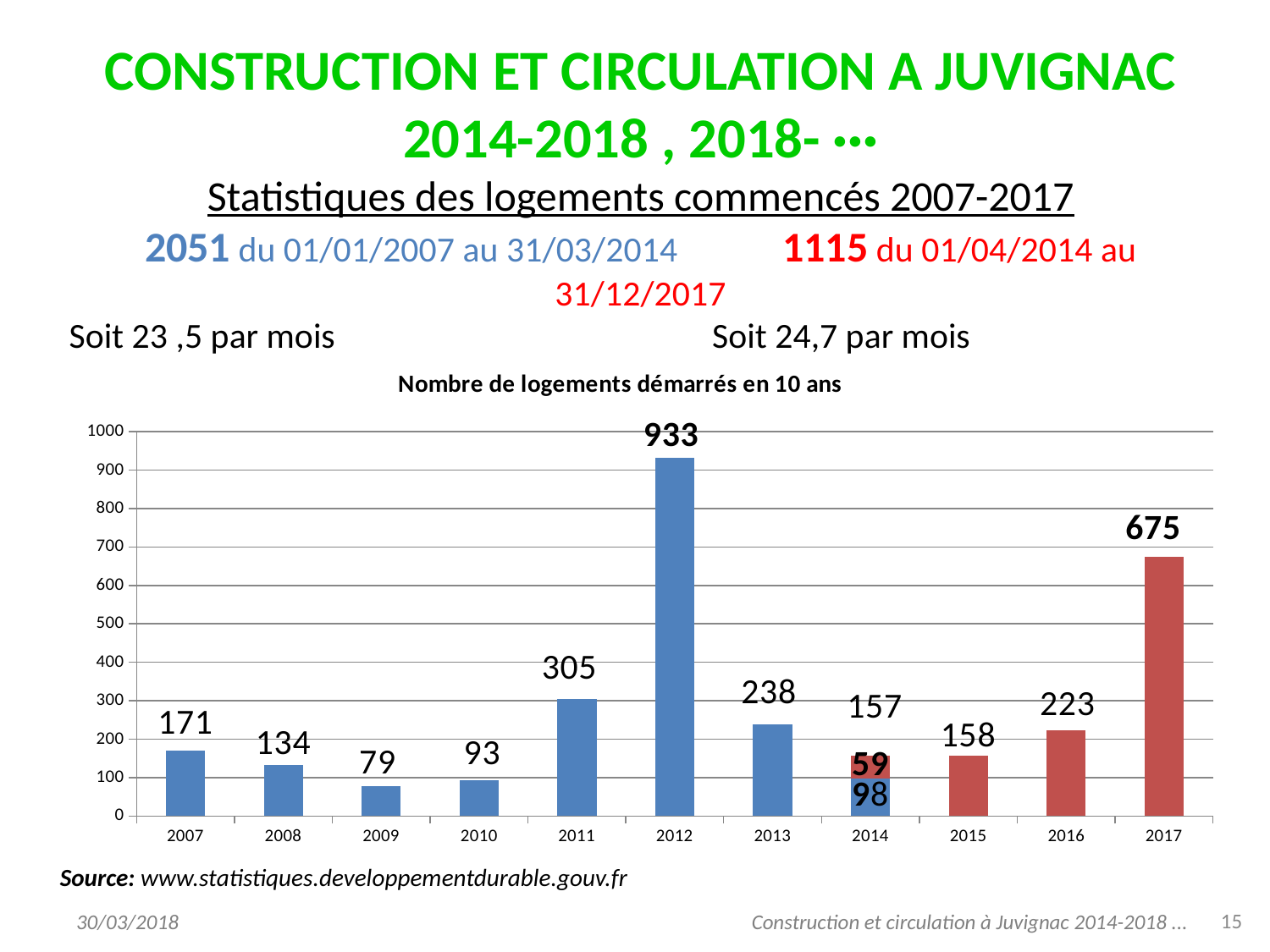

# CONSTRUCTION ET CIRCULATION A JUVIGNAC 2014-2018 , 2018- ··· Statistiques des logements commencés 2007-2017 2051 du 01/01/2007 au 31/03/2014             1115 du 01/04/2014 au 31/12/2017 Soit 23 ,5 par mois			 Soit 24,7 par mois

### Chart: Nombre de logements démarrés en 10 ans

| Category | Ancienne municipalité | Municipalité actuelle |
|---|---|---|
| 2007 | 171.0 | None |
| 2008 | 134.0 | None |
| 2009 | 79.0 | None |
| 2010 | 93.0 | None |
| 2011 | 305.0 | None |
| 2012 | 933.0 | None |
| 2013 | 238.0 | None |
| 2014 | 98.0 | 59.0 |
| 2015 | None | 158.0 |
| 2016 | None | 223.0 |
| 2017 | None | 675.0 |
Source: www.statistiques.developpementdurable.gouv.fr
15
30/03/2018
Construction et circulation à Juvignac 2014-2018 ...